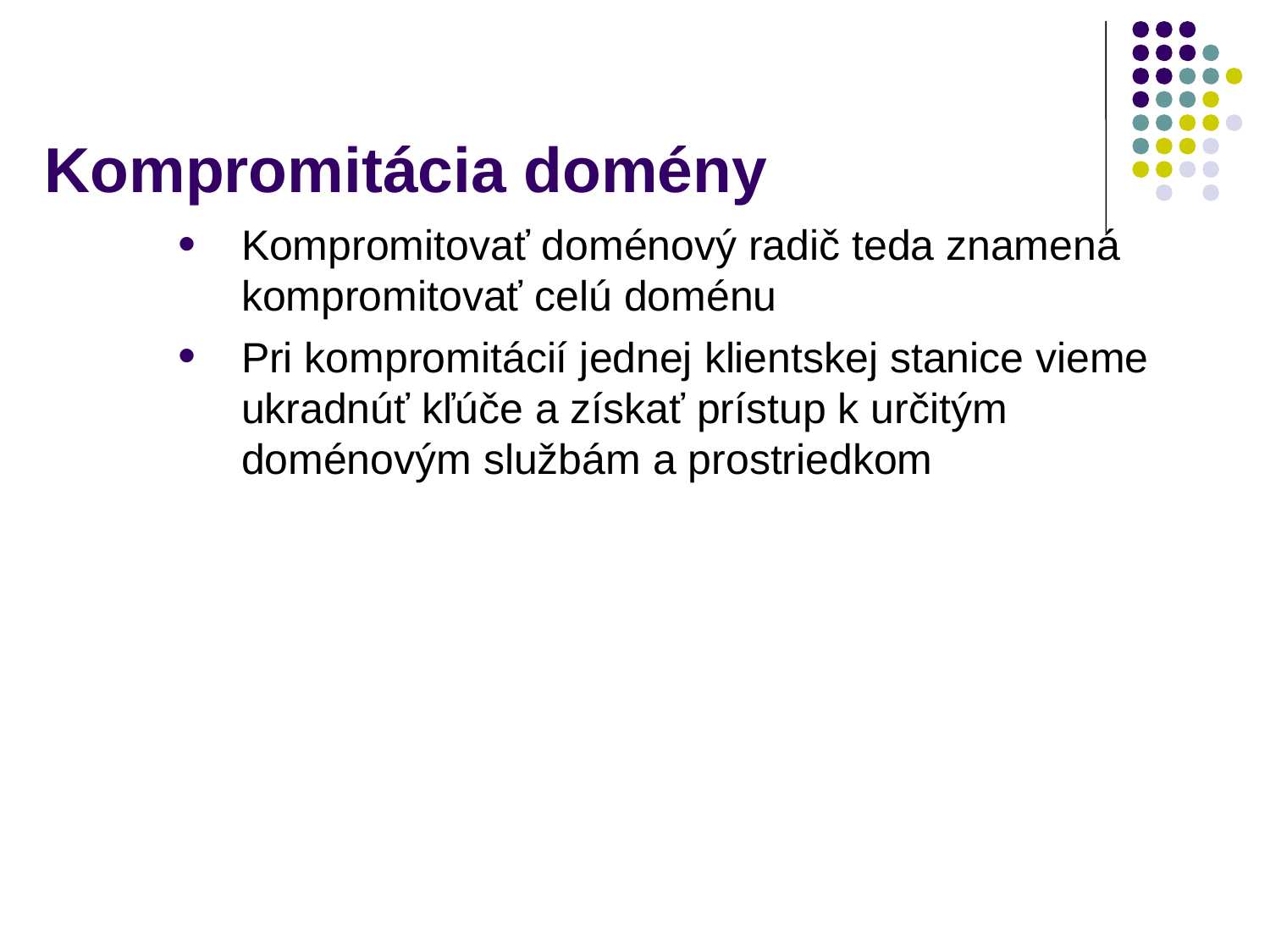

# Kompromitácia domény
Kompromitovať doménový radič teda znamená kompromitovať celú doménu
Pri kompromitácií jednej klientskej stanice vieme ukradnúť kľúče a získať prístup k určitým doménovým službám a prostriedkom